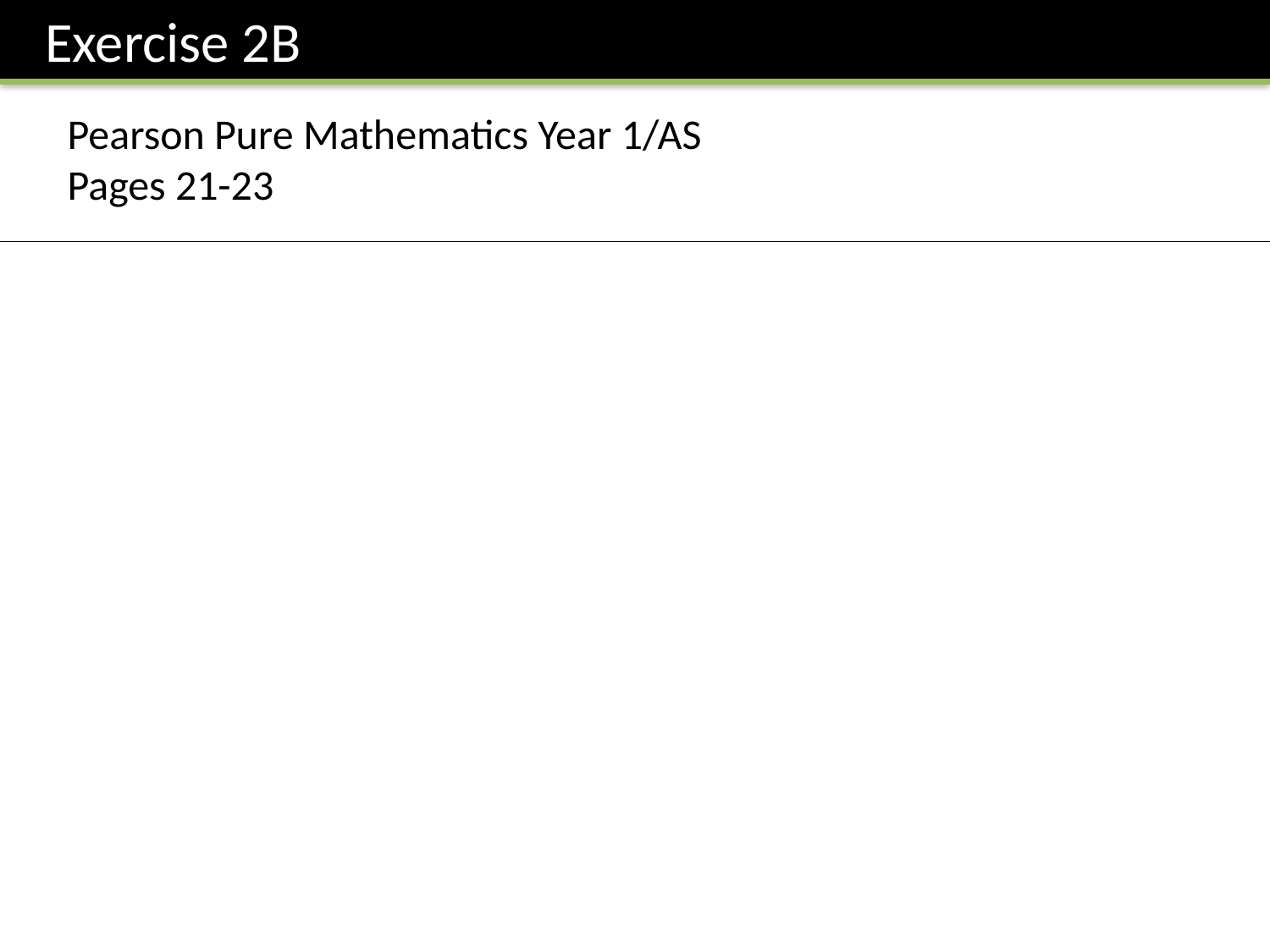

Exercise 2B
Pearson Pure Mathematics Year 1/AS
Pages 21-23